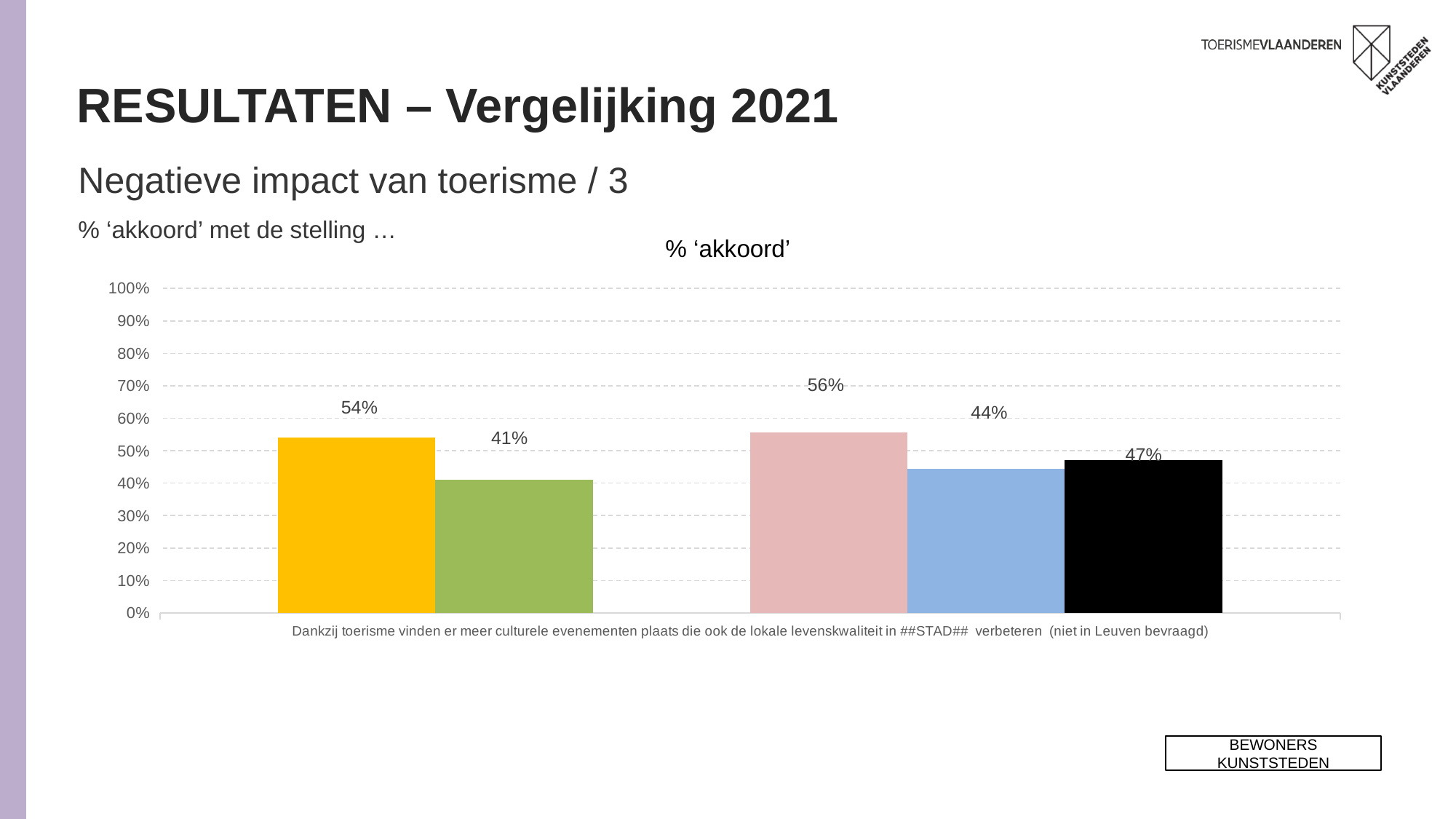

RESULTATEN – Vergelijking 2021
Negatieve impact van toerisme / 3
% ‘akkoord’ met de stelling …
% ‘akkoord’

### Chart

| Category | ANTWERPEN 2023 | GENT 2023 | LEUVEN 2023 | MECHELEN 2023 | BRUGGE 2023 | TOTAAL 2023 | ANTWERPEN 2021 | GENT 2021 | LEUVEN 2021 | MECHELEN 2021 | BRUGGE 2021 | TOTAAL 2021 |
|---|---|---|---|---|---|---|---|---|---|---|---|---|
| Dankzij toerisme vinden er meer culturele evenementen plaats die ook de lokale levenskwaliteit in ##STAD##  verbeteren  (niet in Leuven bevraagd) | 0.5395989391195812 | 0.41143215152397117 | None | 0.5561107613421356 | 0.4439096828887162 | 0.4713677407549894 | None | None | None | None | None | None |
Bewoners KUNSTSTEDEN